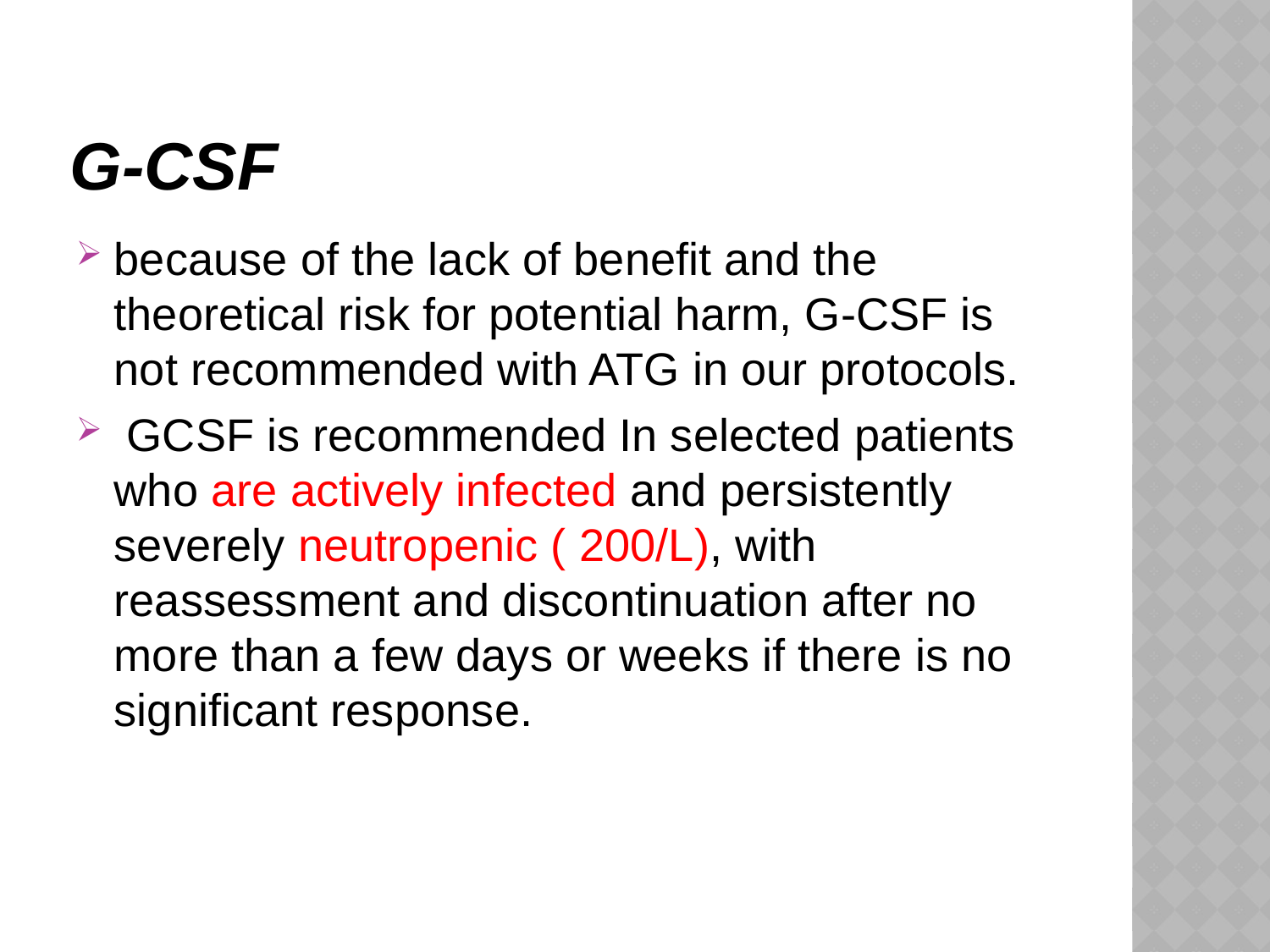

# G-CSF
because of the lack of benefit and the theoretical risk for potential harm, G-CSF is not recommended with ATG in our protocols.
 GCSF is recommended In selected patients who are actively infected and persistently severely neutropenic ( 200/L), with reassessment and discontinuation after no more than a few days or weeks if there is no significant response.